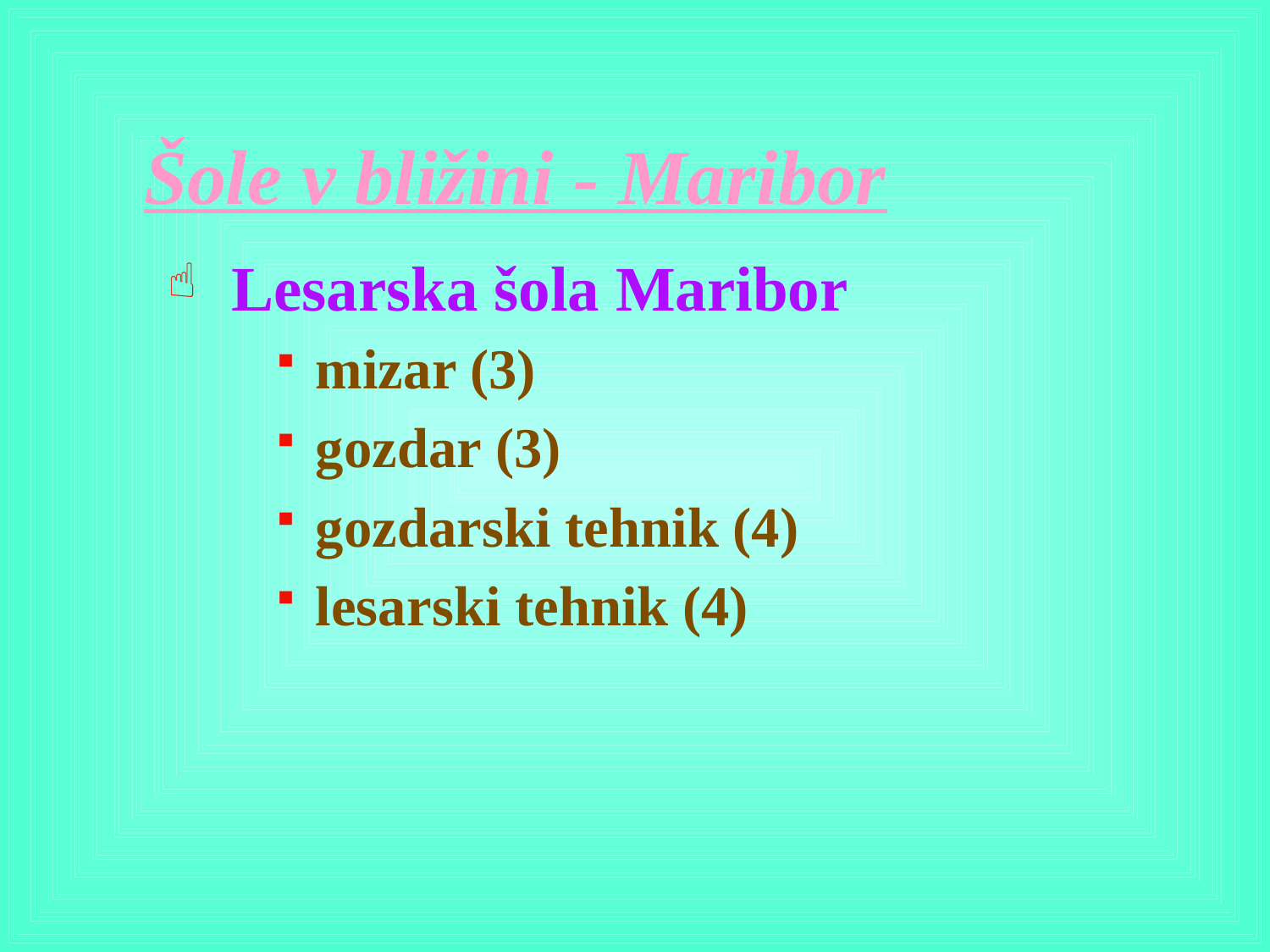

# Šole v bližini - Maribor
 Lesarska šola Maribor
mizar (3)
gozdar (3)
gozdarski tehnik (4)
lesarski tehnik (4)